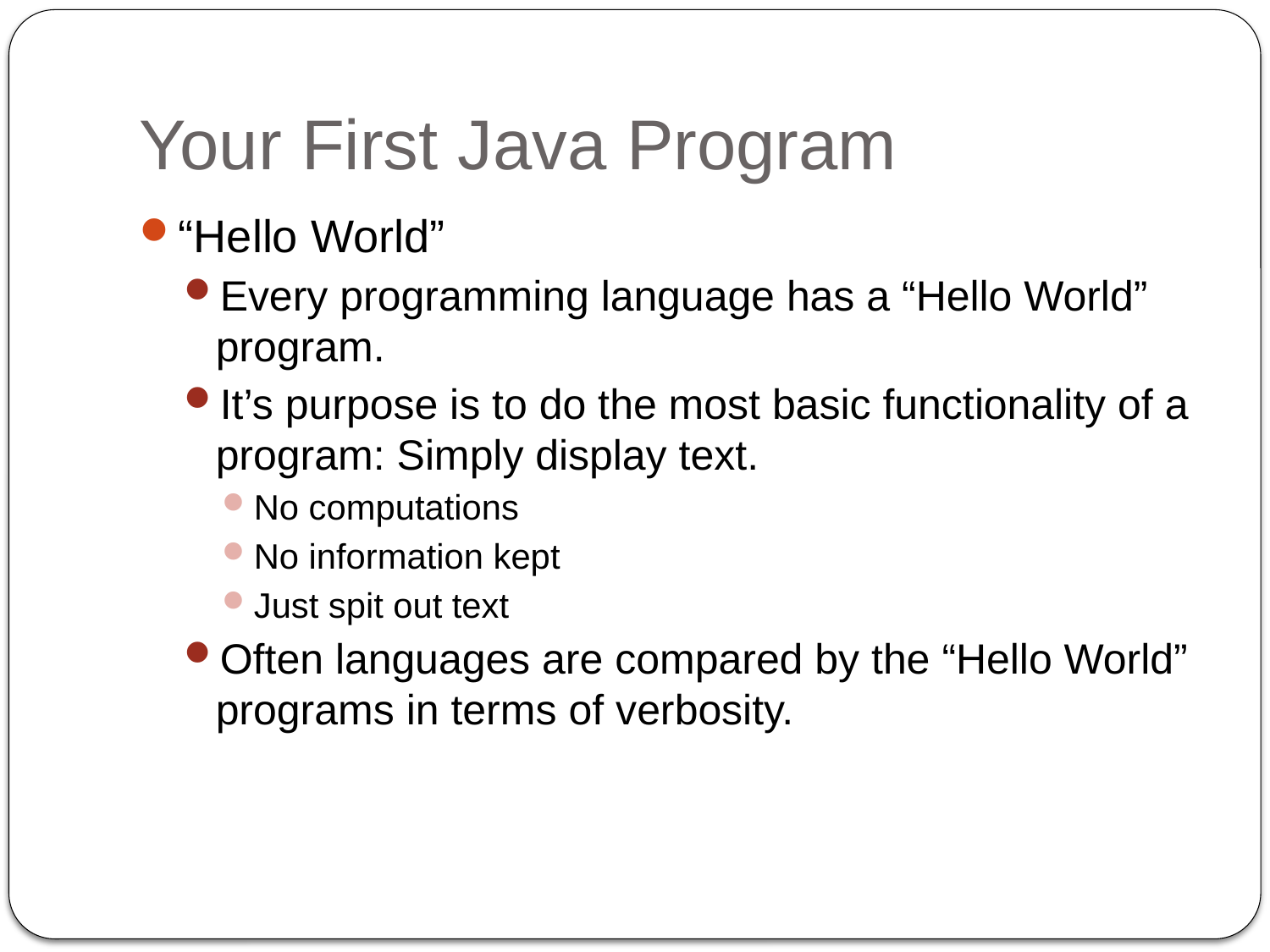

# Your First Java Program
“Hello World”
Every programming language has a “Hello World” program.
It’s purpose is to do the most basic functionality of a program: Simply display text.
No computations
No information kept
Just spit out text
Often languages are compared by the “Hello World” programs in terms of verbosity.